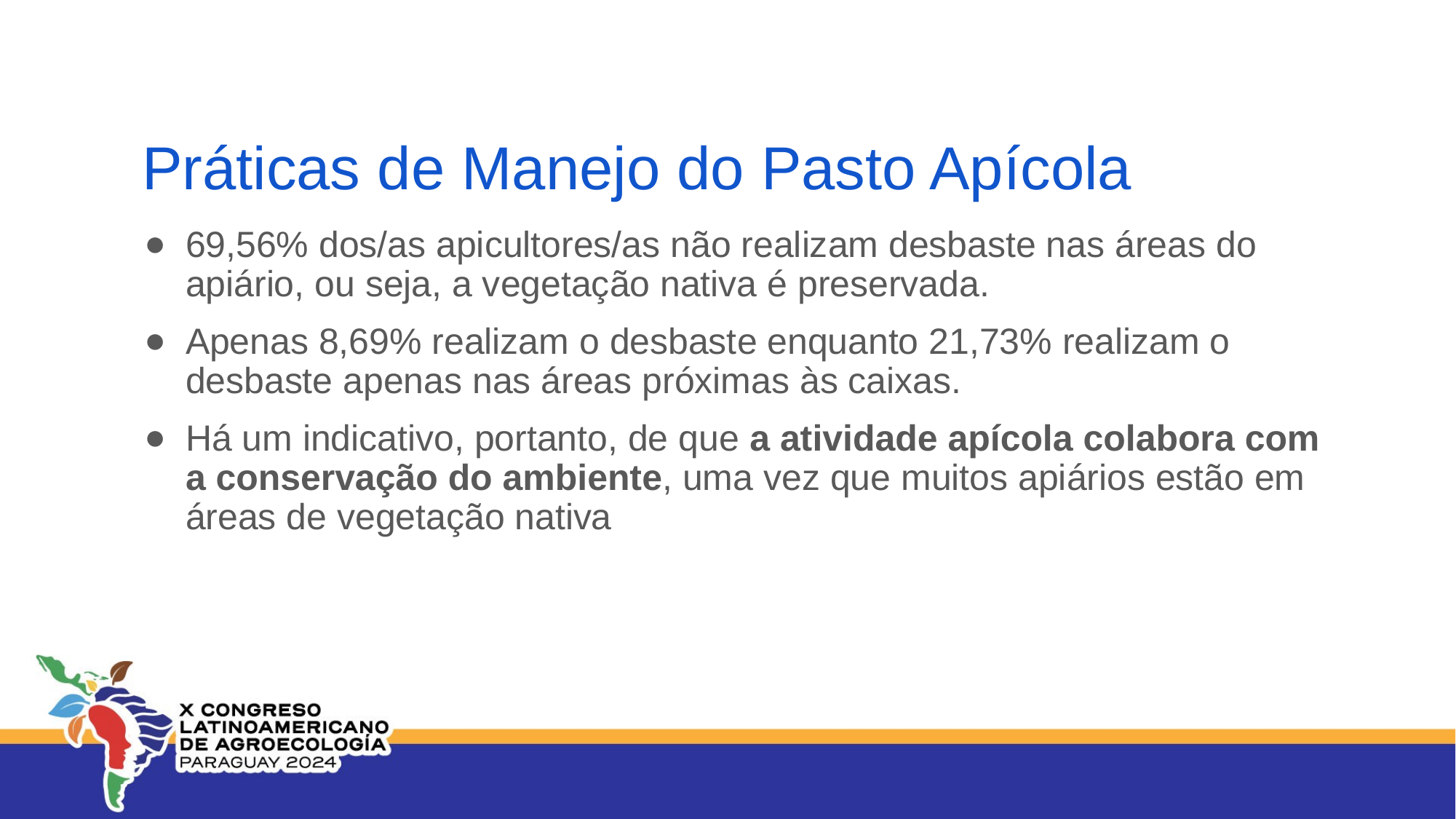

# Práticas de Manejo do Pasto Apícola
69,56% dos/as apicultores/as não realizam desbaste nas áreas do apiário, ou seja, a vegetação nativa é preservada.
Apenas 8,69% realizam o desbaste enquanto 21,73% realizam o desbaste apenas nas áreas próximas às caixas.
Há um indicativo, portanto, de que a atividade apícola colabora com a conservação do ambiente, uma vez que muitos apiários estão em áreas de vegetação nativa